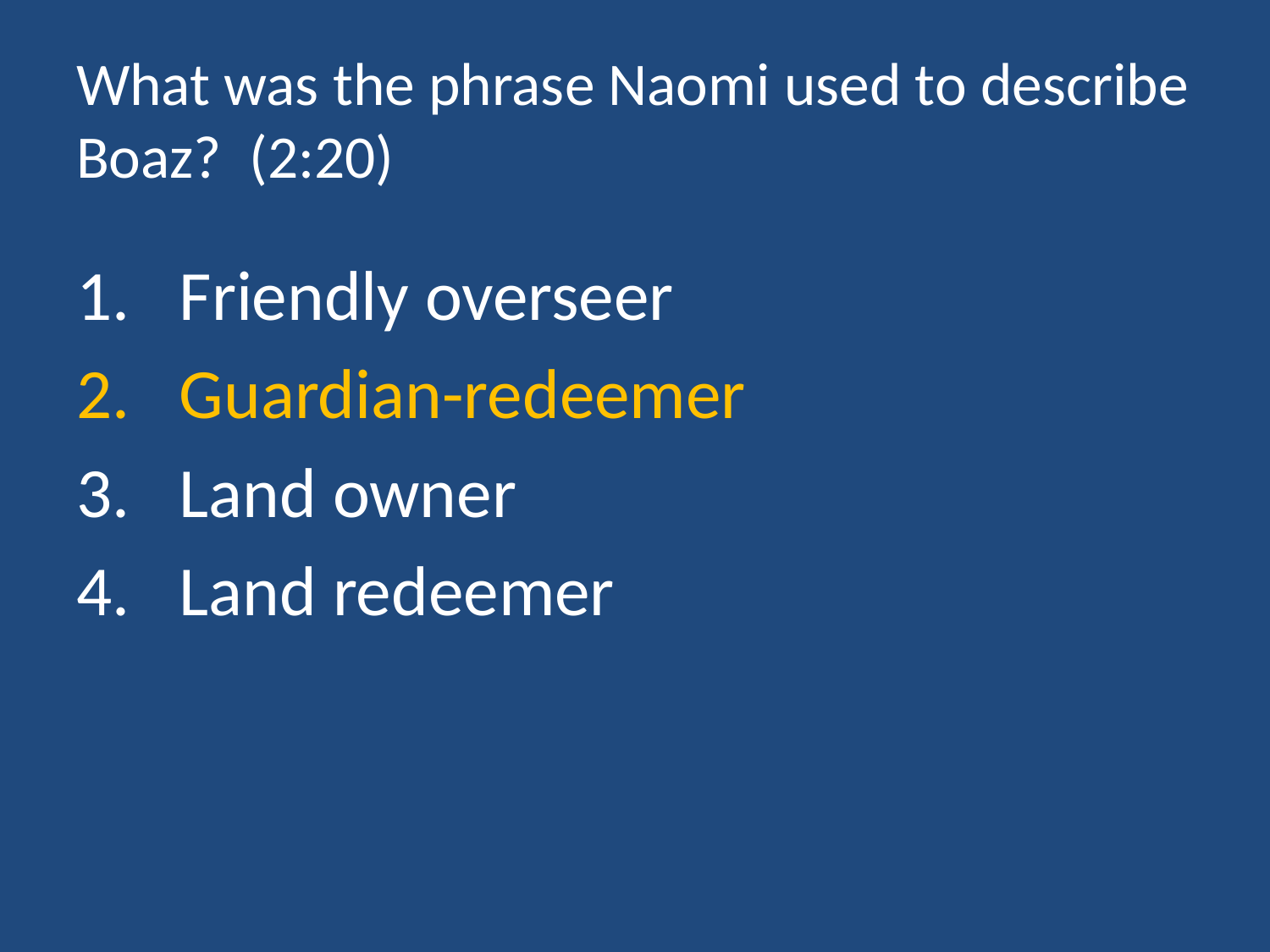

# What was the phrase Naomi used to describe Boaz?  (2:20)
Friendly overseer
Guardian-redeemer
Land owner
Land redeemer